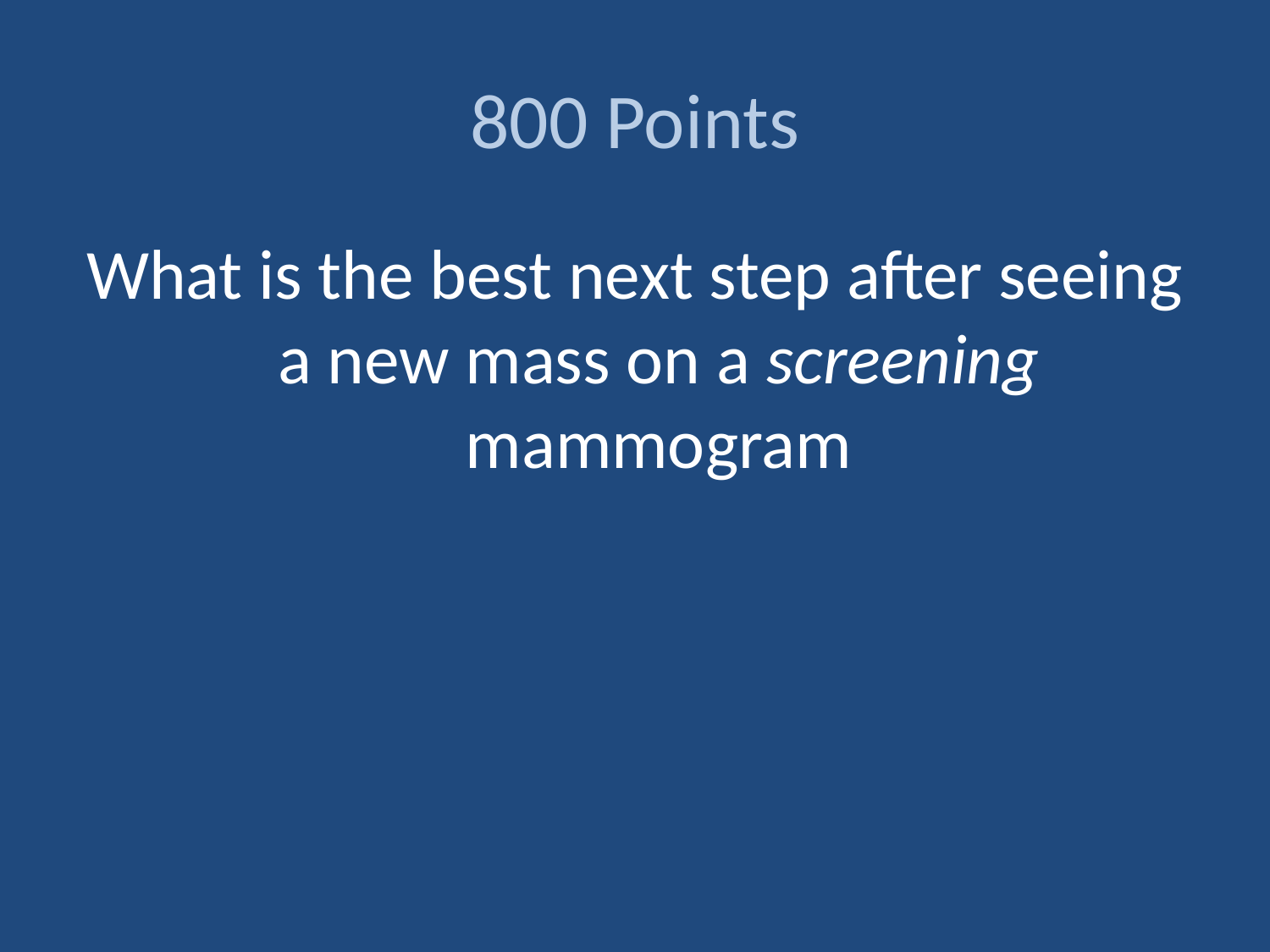

# 800 Points
What is the best next step after seeing a new mass on a screening mammogram